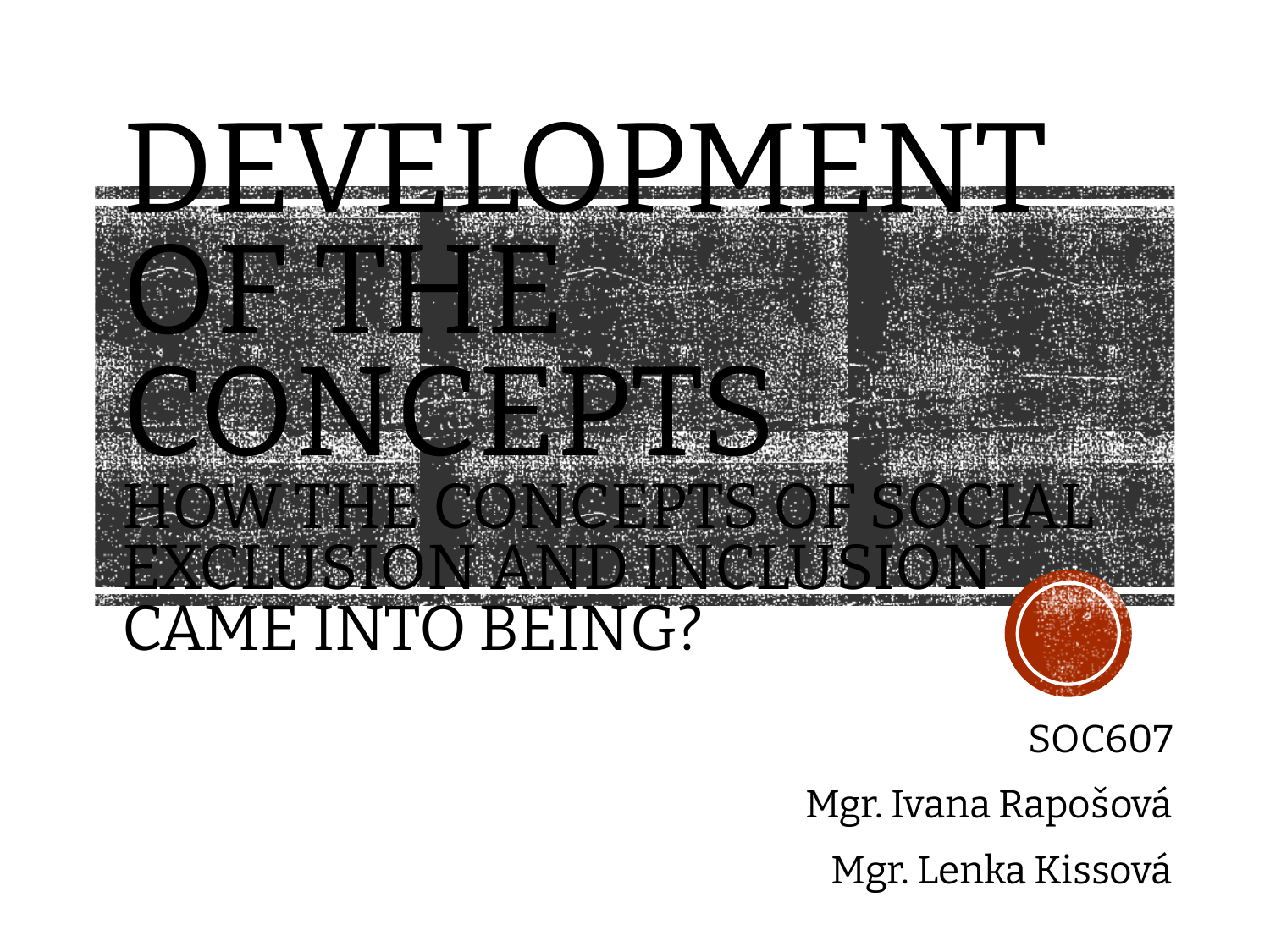

Development of the concepts
How the concepts of social exclusion and inclusion came into being?
SOC607
Mgr. Ivana Rapošová
Mgr. Lenka Kissová